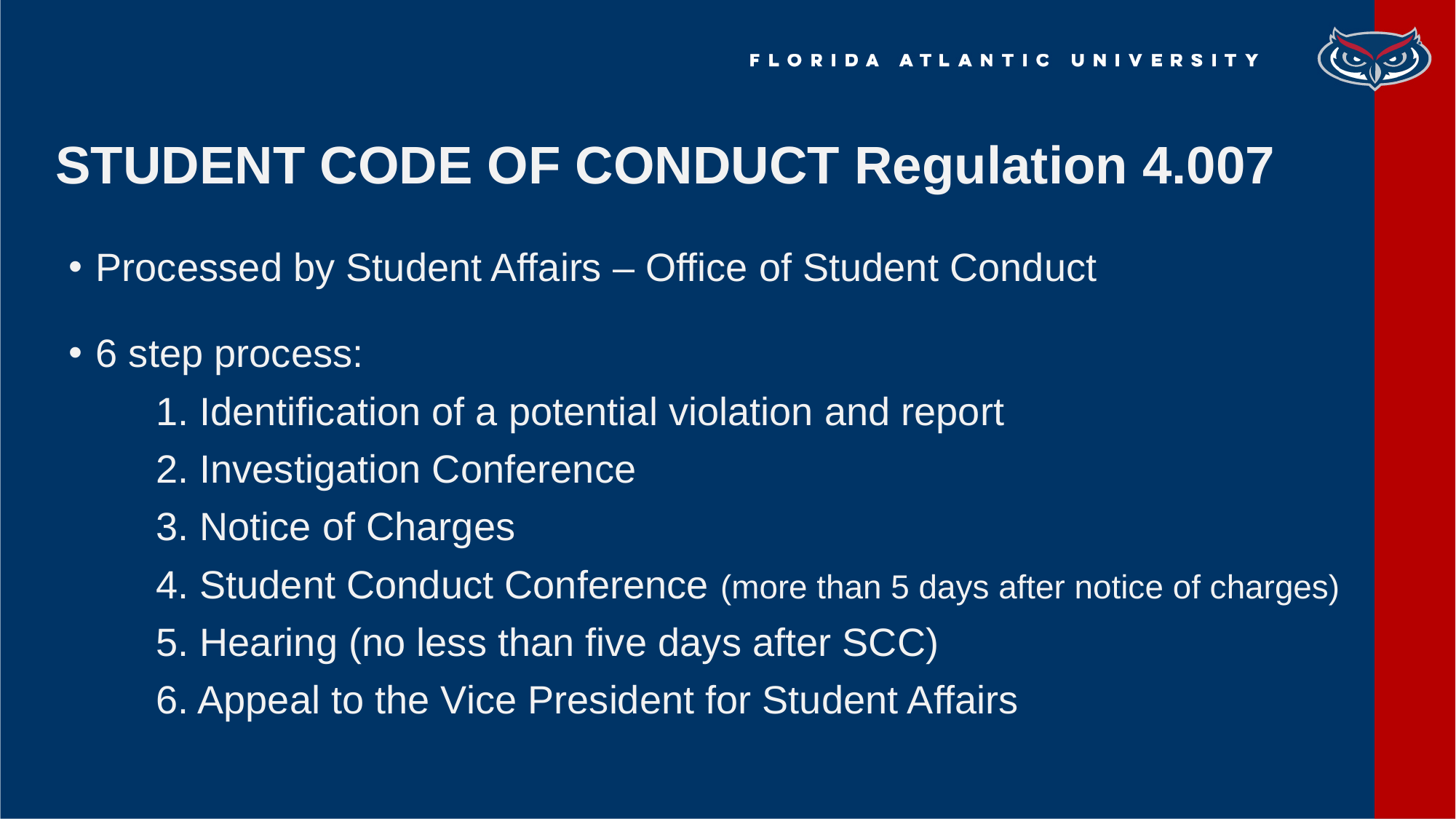

# STUDENT CODE OF CONDUCT Regulation 4.007
Processed by Student Affairs – Office of Student Conduct

6 step process:
        1. Identification of a potential violation and report
        2. Investigation Conference
        3. Notice of Charges
        4. Student Conduct Conference (more than 5 days after notice of charges)
        5. Hearing (no less than five days after SCC)
        6. Appeal to the Vice President for Student Affairs